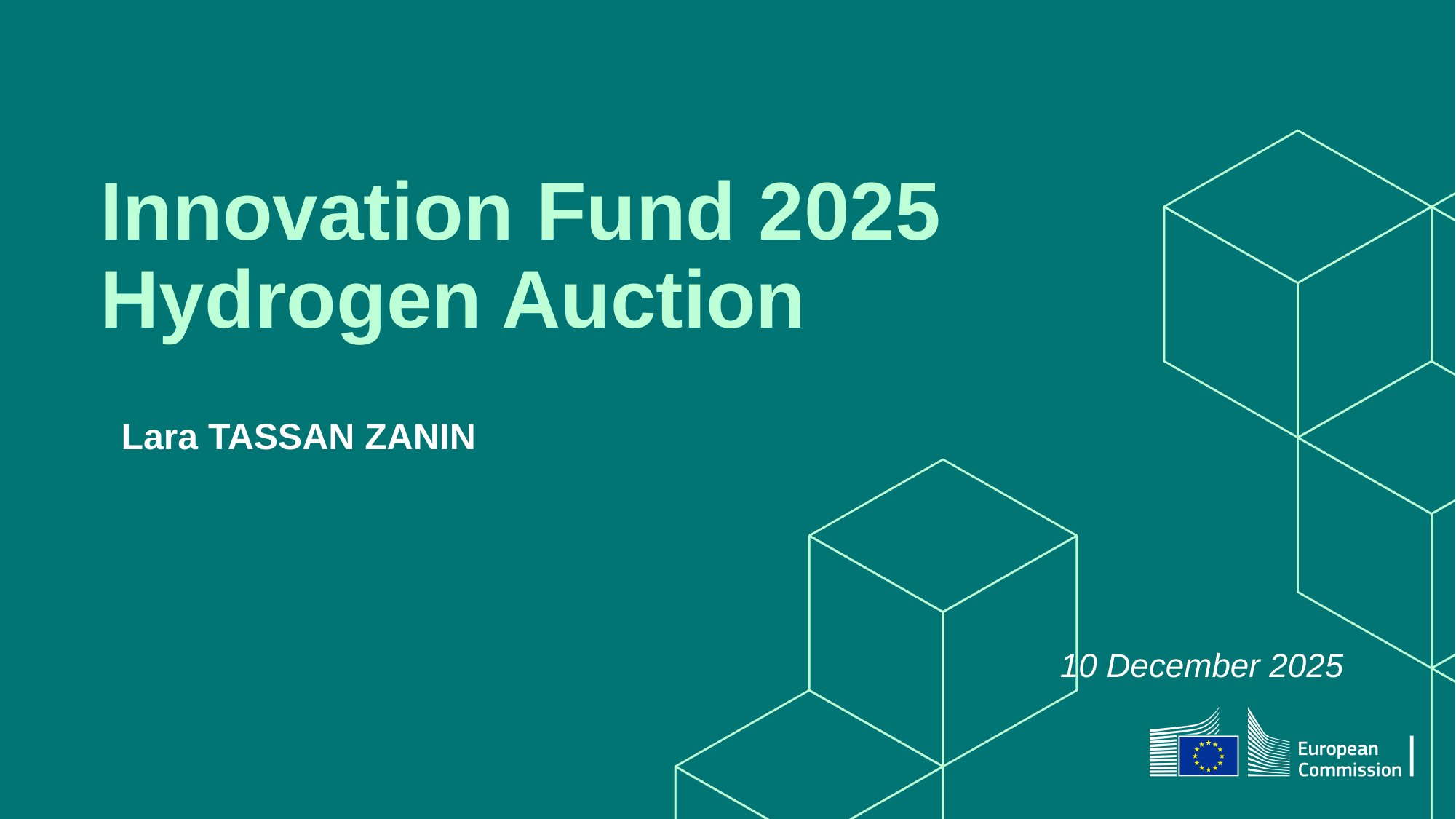

# Innovation Fund 2025 Hydrogen Auction
Lara TASSAN ZANIN
10 December 2025